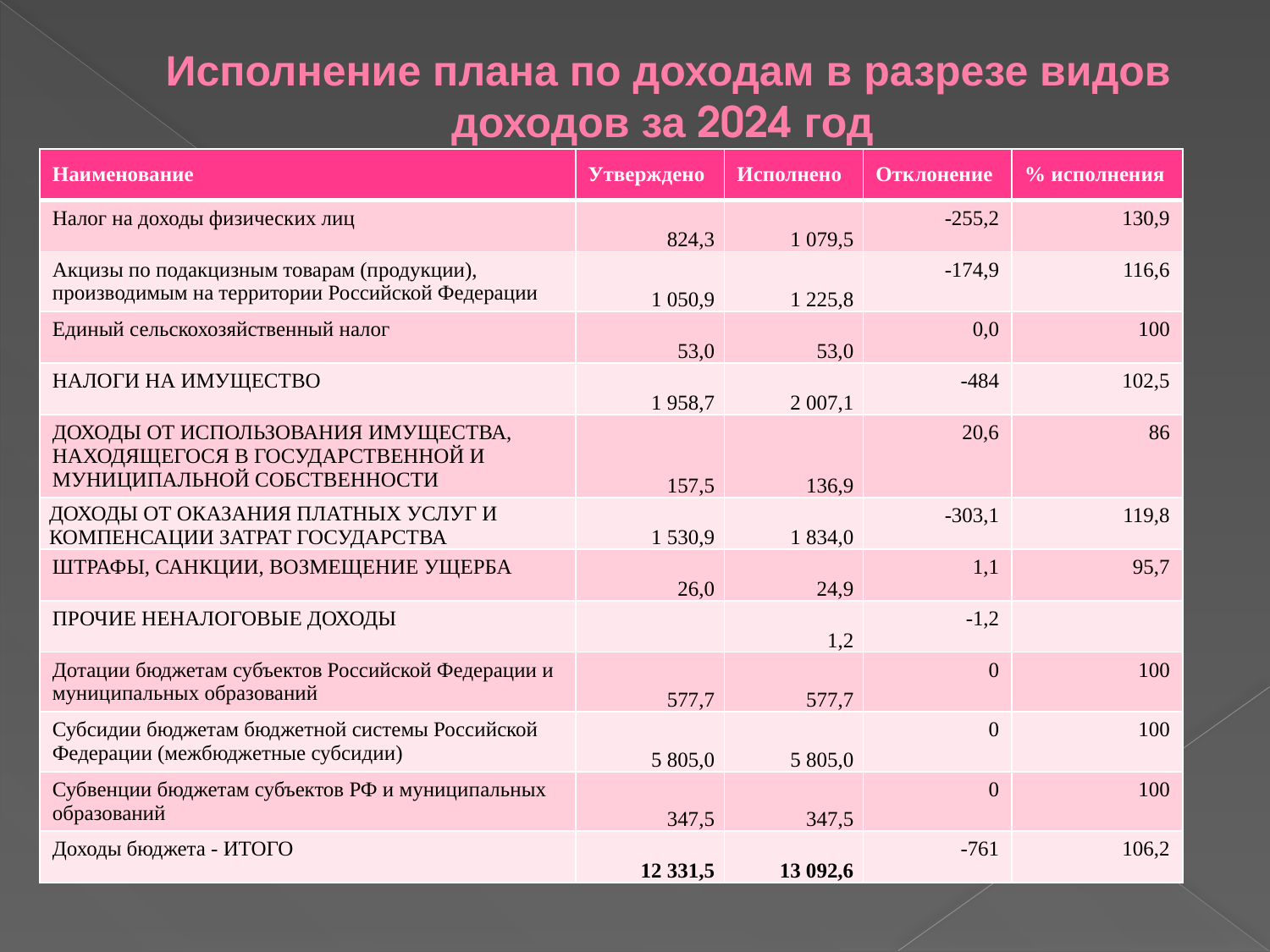

# Исполнение плана по доходам в разрезе видов доходов за 2024 год
| Наименование | Утверждено | Исполнено | Отклонение | % исполнения |
| --- | --- | --- | --- | --- |
| Налог на доходы физических лиц | 824,3 | 1 079,5 | -255,2 | 130,9 |
| Акцизы по подакцизным товарам (продукции), производимым на территории Российской Федерации | 1 050,9 | 1 225,8 | -174,9 | 116,6 |
| Единый сельскохозяйственный налог | 53,0 | 53,0 | 0,0 | 100 |
| НАЛОГИ НА ИМУЩЕСТВО | 1 958,7 | 2 007,1 | -484 | 102,5 |
| ДОХОДЫ ОТ ИСПОЛЬЗОВАНИЯ ИМУЩЕСТВА, НАХОДЯЩЕГОСЯ В ГОСУДАРСТВЕННОЙ И МУНИЦИПАЛЬНОЙ СОБСТВЕННОСТИ | 157,5 | 136,9 | 20,6 | 86 |
| ДОХОДЫ ОТ ОКАЗАНИЯ ПЛАТНЫХ УСЛУГ И КОМПЕНСАЦИИ ЗАТРАТ ГОСУДАРСТВА | 1 530,9 | 1 834,0 | -303,1 | 119,8 |
| ШТРАФЫ, САНКЦИИ, ВОЗМЕЩЕНИЕ УЩЕРБА | 26,0 | 24,9 | 1,1 | 95,7 |
| ПРОЧИЕ НЕНАЛОГОВЫЕ ДОХОДЫ |  | 1,2 | -1,2 |  |
| Дотации бюджетам субъектов Российской Федерации и муниципальных образований | 577,7 | 577,7 | 0 | 100 |
| Субсидии бюджетам бюджетной системы Российской Федерации (межбюджетные субсидии) | 5 805,0 | 5 805,0 | 0 | 100 |
| Субвенции бюджетам субъектов РФ и муниципальных образований | 347,5 | 347,5 | 0 | 100 |
| Доходы бюджета - ИТОГО | 12 331,5 | 13 092,6 | -761 | 106,2 |